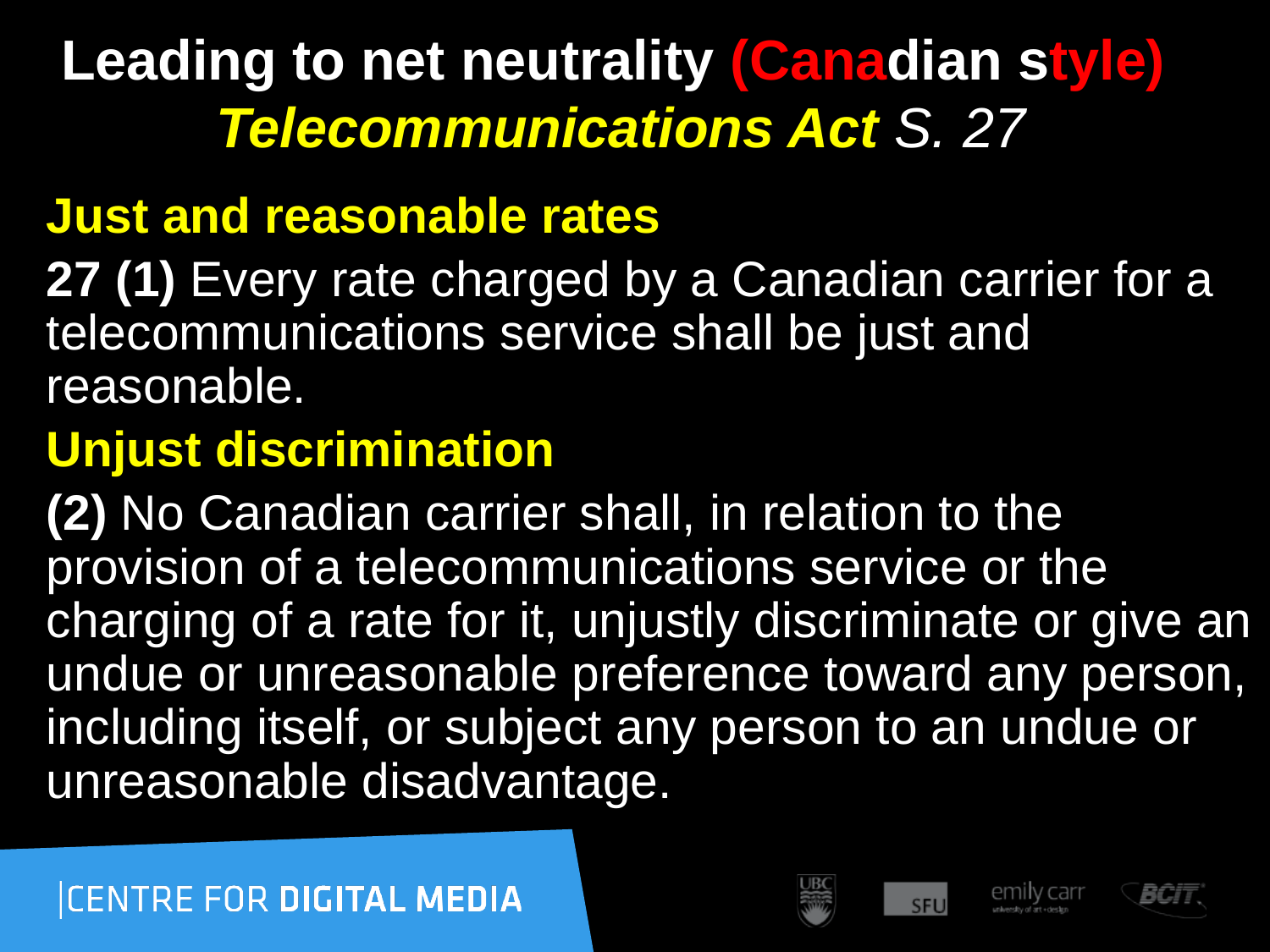

# Leading to net neutrality (Canadian style) Telecommunications Act S. 27
Just and reasonable rates
27 (1) Every rate charged by a Canadian carrier for a telecommunications service shall be just and reasonable.
Unjust discrimination
(2) No Canadian carrier shall, in relation to the provision of a telecommunications service or the charging of a rate for it, unjustly discriminate or give an undue or unreasonable preference toward any person, including itself, or subject any person to an undue or unreasonable disadvantage.